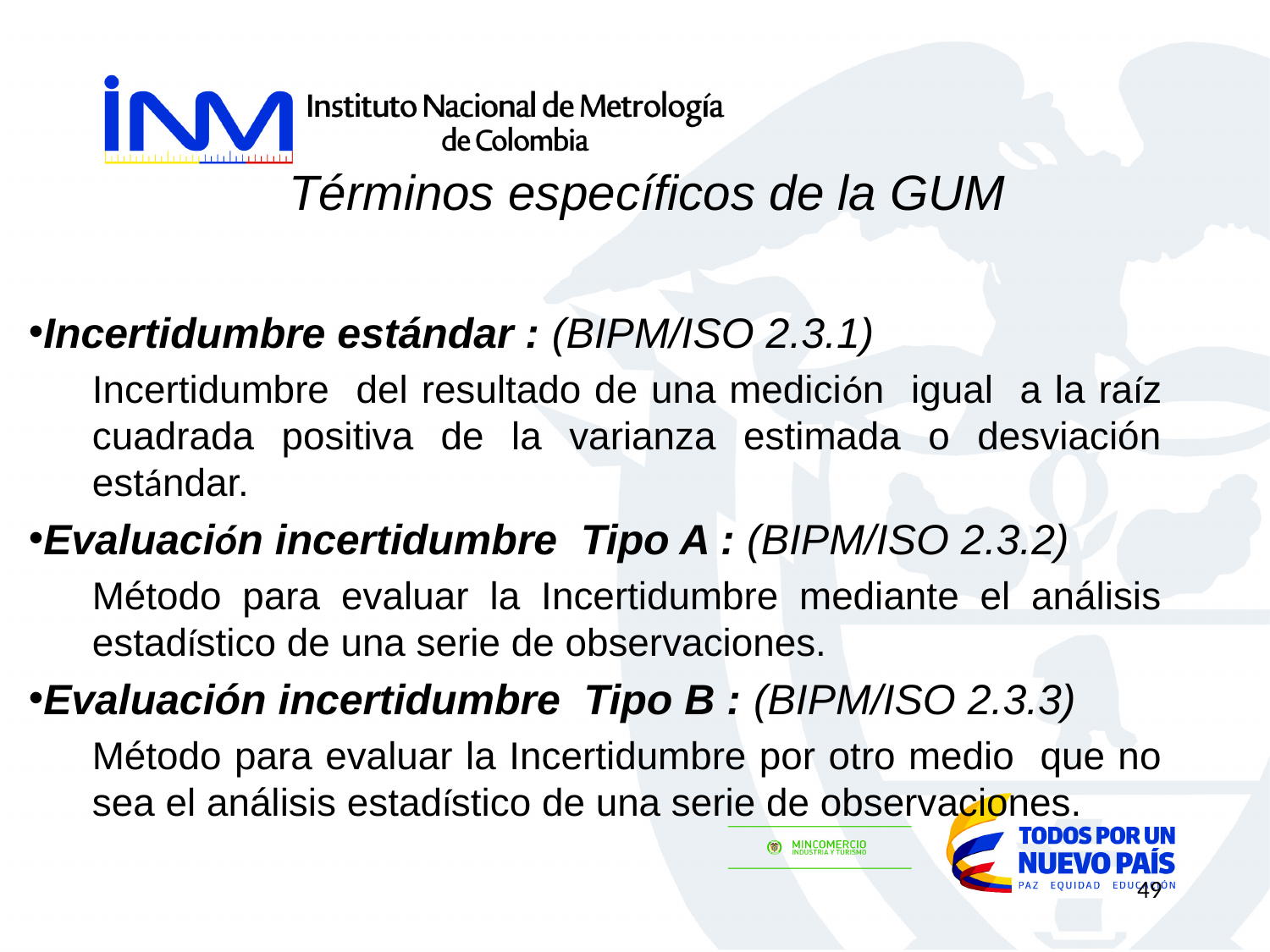

Términos específicos de la GUM
Incertidumbre estándar : (BIPM/ISO 2.3.1)
Incertidumbre  del resultado de una medición  igual  a la raíz cuadrada positiva de la varianza estimada o desviación estándar.
Evaluación incertidumbre  Tipo A : (BIPM/ISO 2.3.2)
Método para evaluar la Incertidumbre mediante el análisis estadístico de una serie de observaciones.
Evaluación incertidumbre  Tipo B : (BIPM/ISO 2.3.3)
Método para evaluar la Incertidumbre por otro medio  que no sea el análisis estadístico de una serie de observaciones.

49